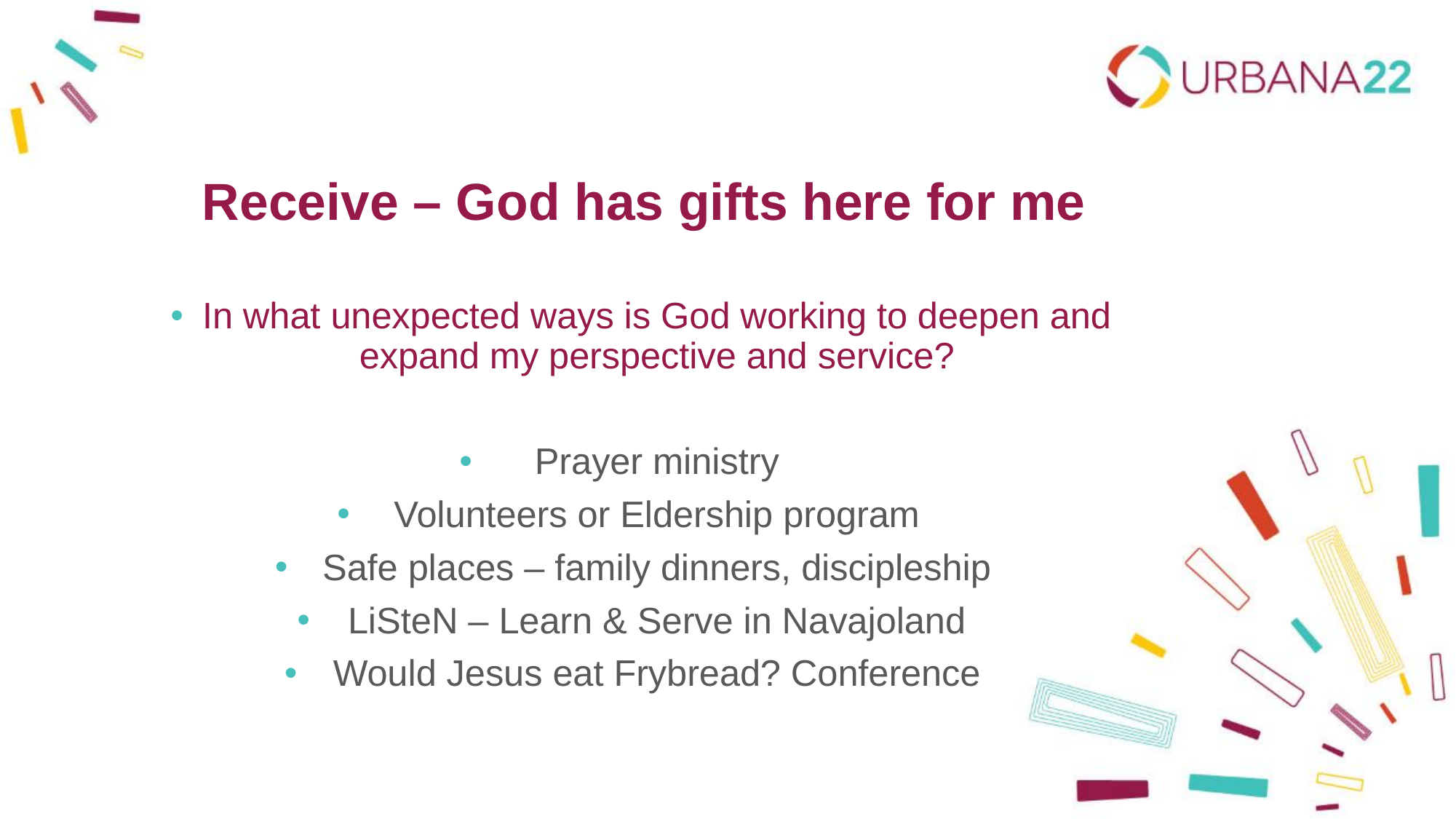

Receive – God has gifts here for me
In what unexpected ways is God working to deepen and expand my perspective and service?

Prayer ministry
Volunteers or Eldership program
Safe places – family dinners, discipleship
LiSteN – Learn & Serve in Navajoland
Would Jesus eat Frybread? Conference